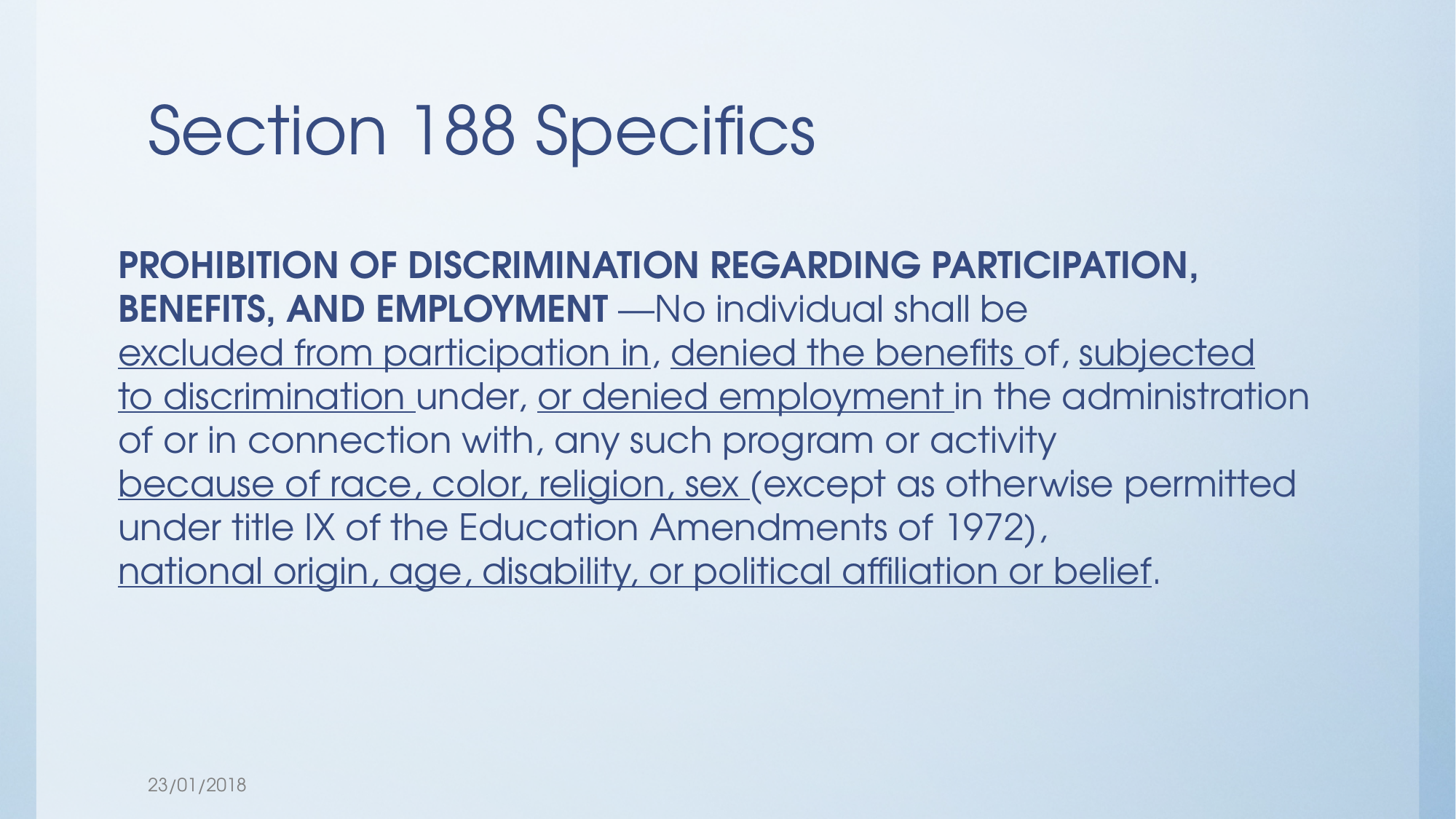

# Section 188 Specifics
PROHIBITION OF DISCRIMINATION REGARDING PARTICIPATION,
BENEFITS, AND EMPLOYMENT —No individual shall be
excluded from participation in, denied the benefits of, subjected
to discrimination under, or denied employment in the administration
of or in connection with, any such program or activity
because of race, color, religion, sex (except as otherwise permitted
under title IX of the Education Amendments of 1972),
national origin, age, disability, or political affiliation or belief.
23/01/2018